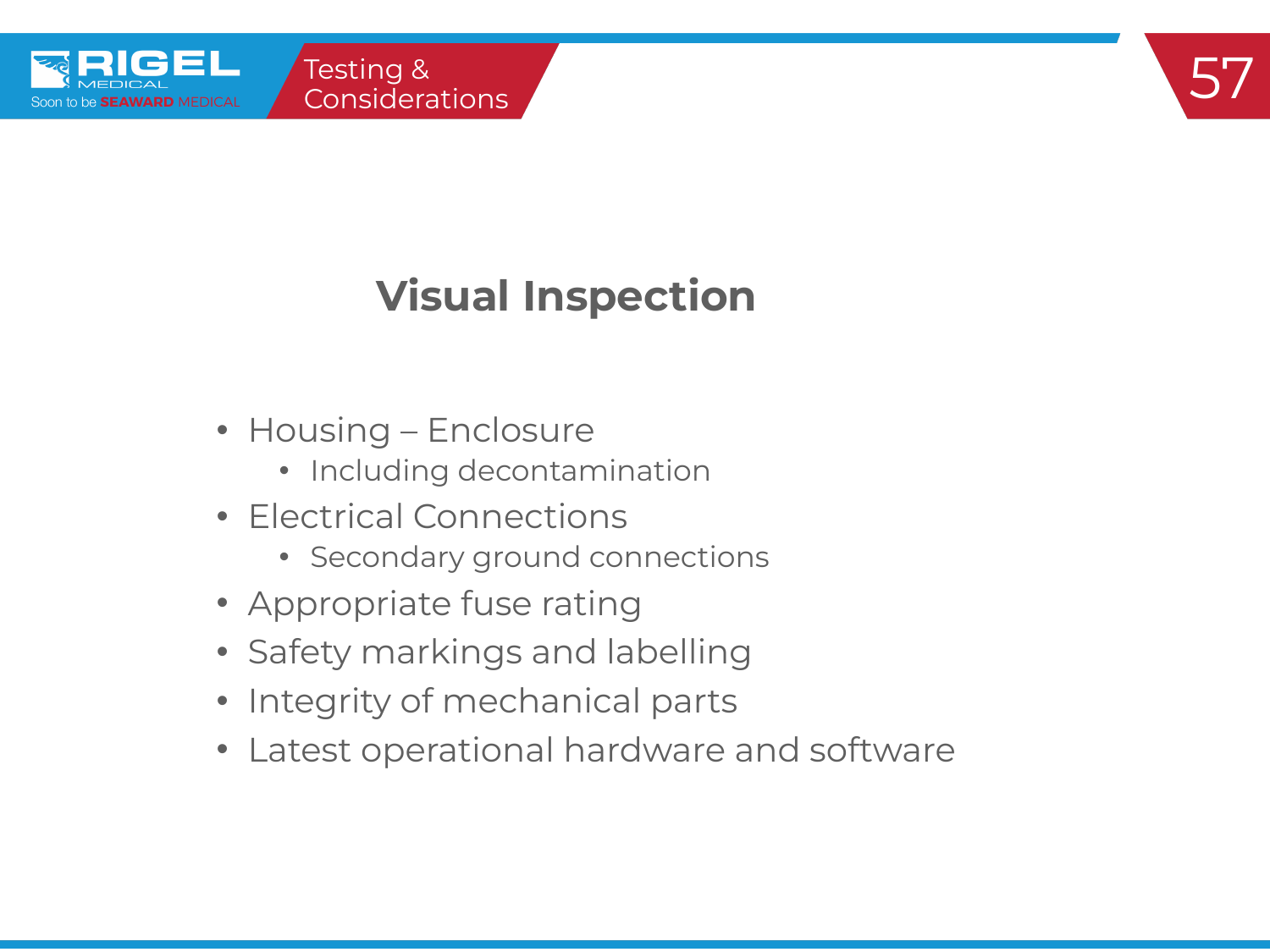

57
Testing & Considerations
# Visual Inspection
Housing – Enclosure
Including decontamination
Electrical Connections
Secondary ground connections
Appropriate fuse rating
Safety markings and labelling
Integrity of mechanical parts
Latest operational hardware and software